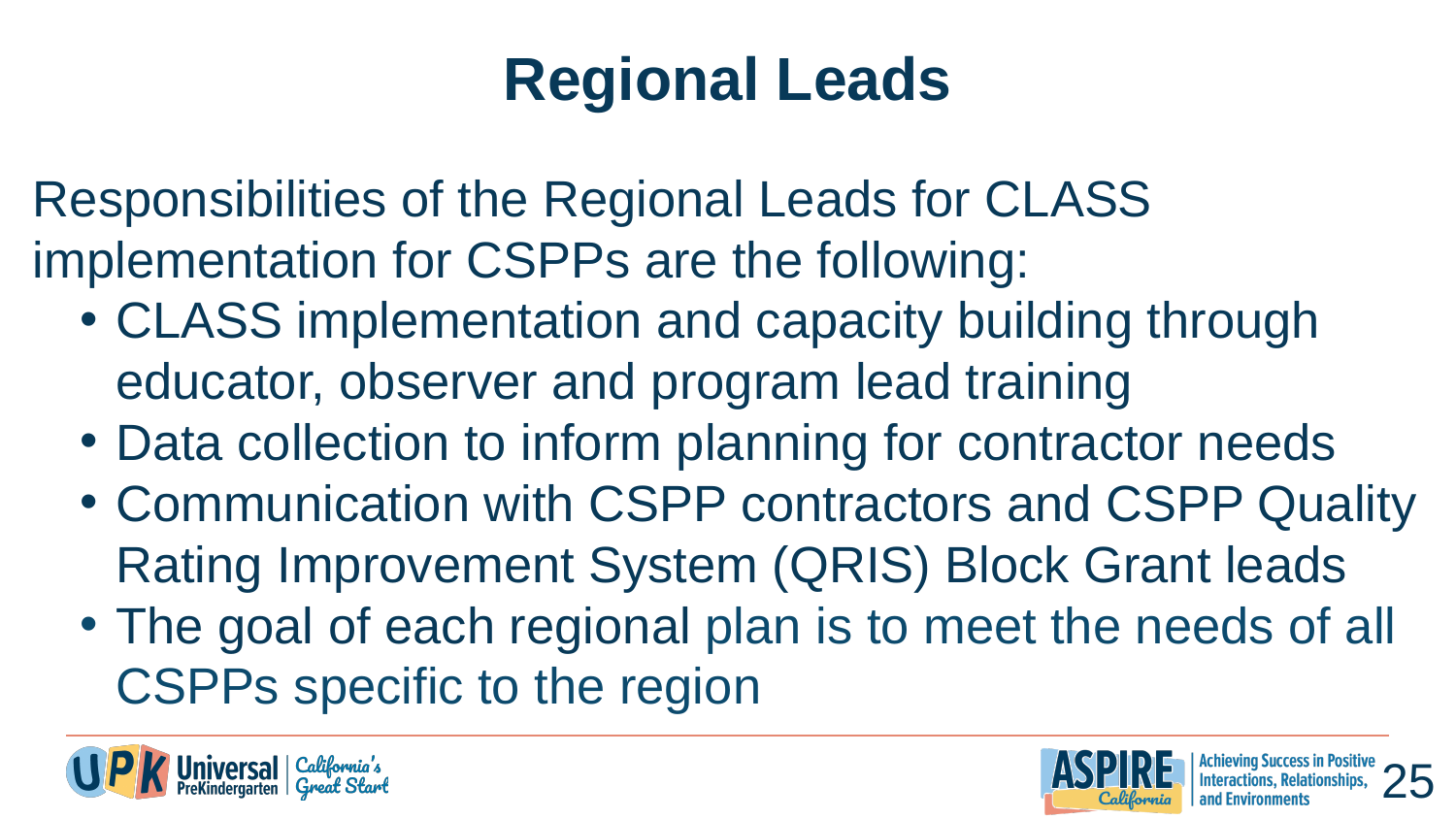

# Regional Leads
Responsibilities of the Regional Leads for CLASS implementation for CSPPs are the following:
CLASS implementation and capacity building through educator, observer and program lead training
Data collection to inform planning for contractor needs
Communication with CSPP contractors and CSPP Quality Rating Improvement System (QRIS) Block Grant leads
The goal of each regional plan is to meet the needs of all CSPPs specific to the region

25